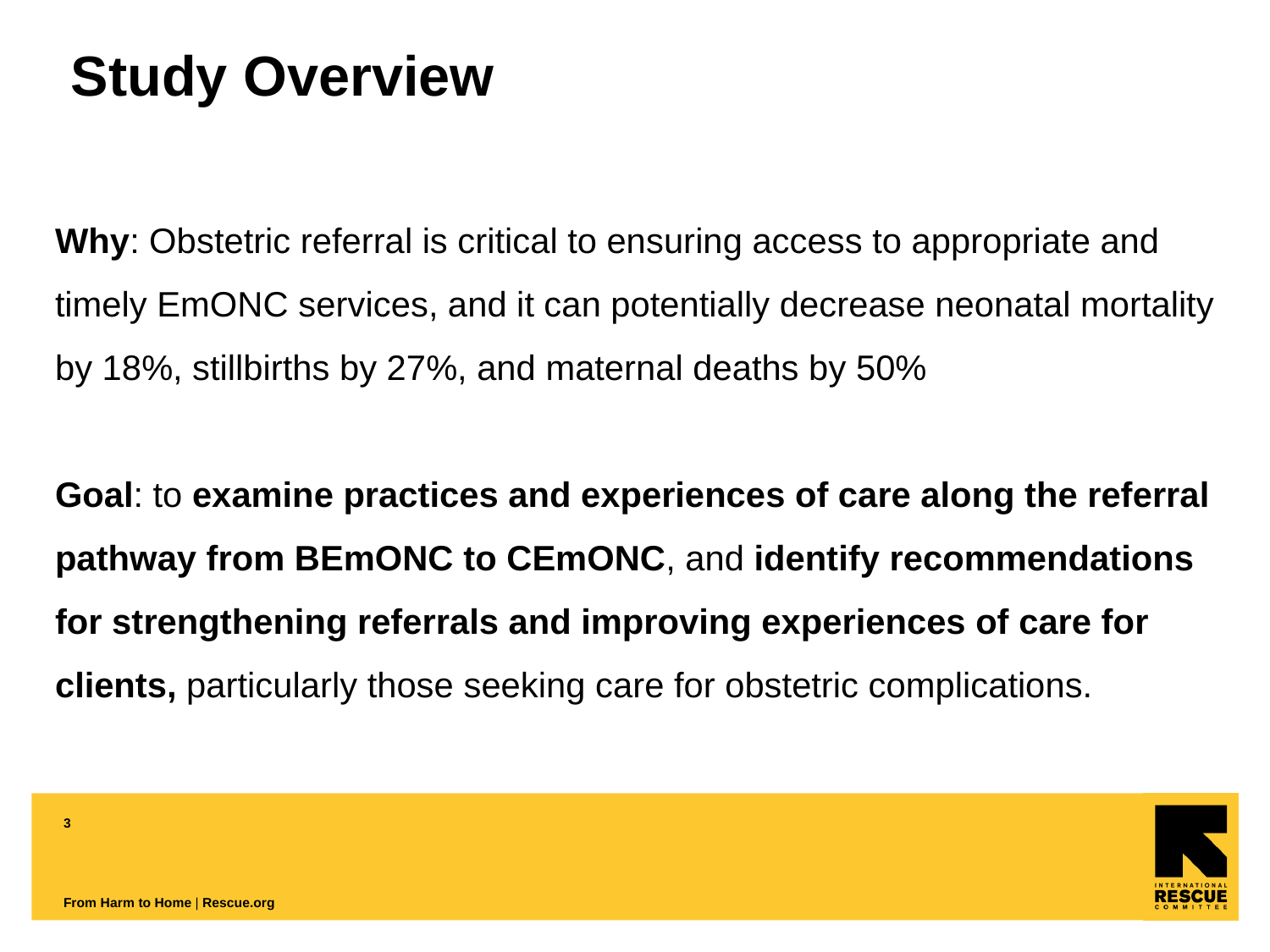

# Study Overview
Why: Obstetric referral is critical to ensuring access to appropriate and timely EmONC services, and it can potentially decrease neonatal mortality by 18%, stillbirths by 27%, and maternal deaths by 50%

Goal: to examine practices and experiences of care along the referral pathway from BEmONC to CEmONC, and identify recommendations for strengthening referrals and improving experiences of care for clients, particularly those seeking care for obstetric complications.